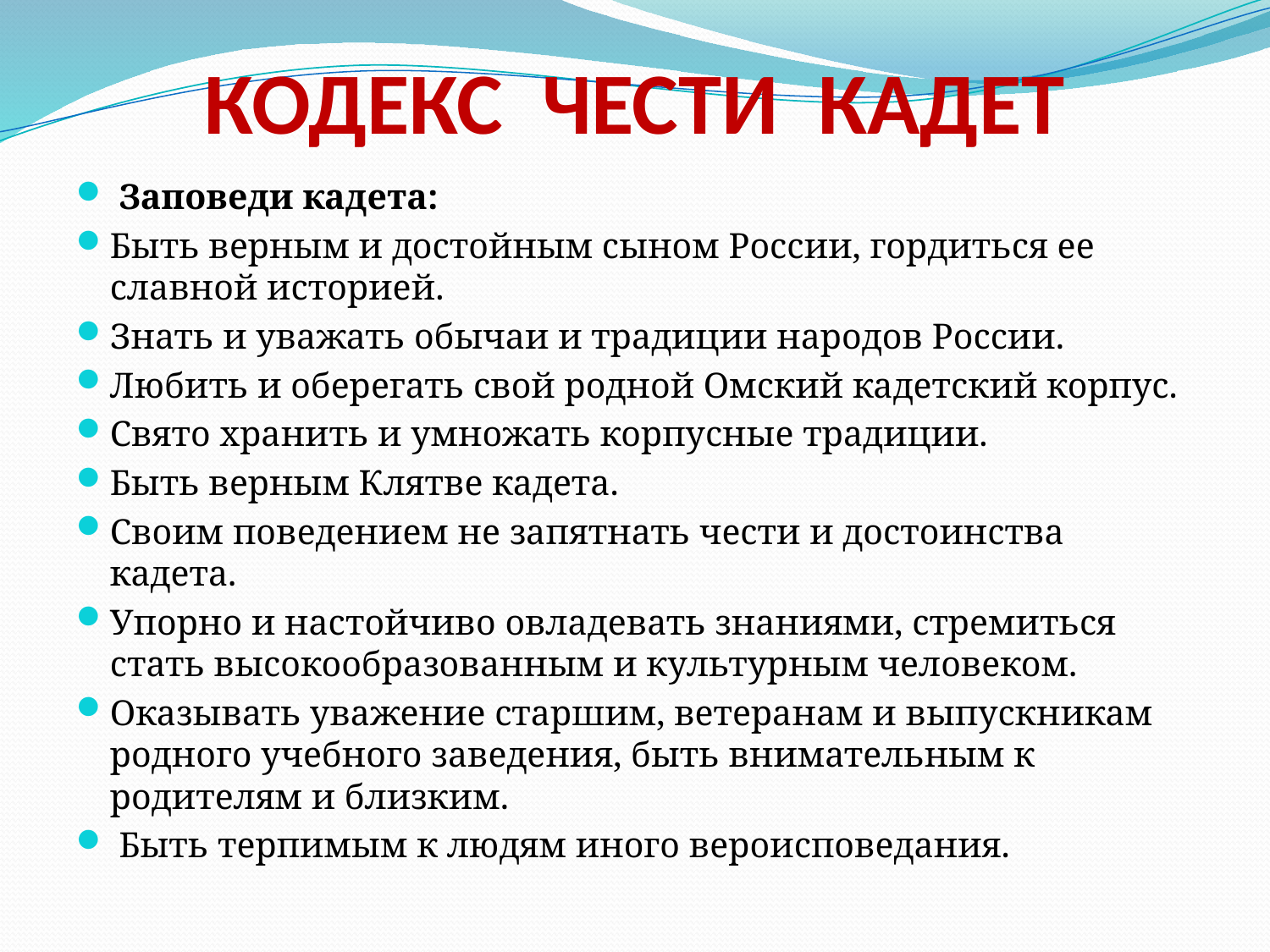

# КОДЕКС  ЧЕСТИ  КАДЕТ
 Заповеди кадета:
Быть верным и достойным сыном России, гордиться ее славной историей.
Знать и уважать обычаи и традиции народов России.
Любить и оберегать свой родной Омский кадетский корпус.
Свято хранить и умножать корпусные традиции.
Быть верным Клятве кадета.
Своим поведением не запятнать чести и достоинства кадета.
Упорно и настойчиво овладевать знаниями, стремиться стать высокообразованным и культурным человеком.
Оказывать уважение старшим, ветеранам и выпускникам родного учебного заведения, быть внимательным к родителям и близким.
 Быть терпимым к людям иного вероисповедания.